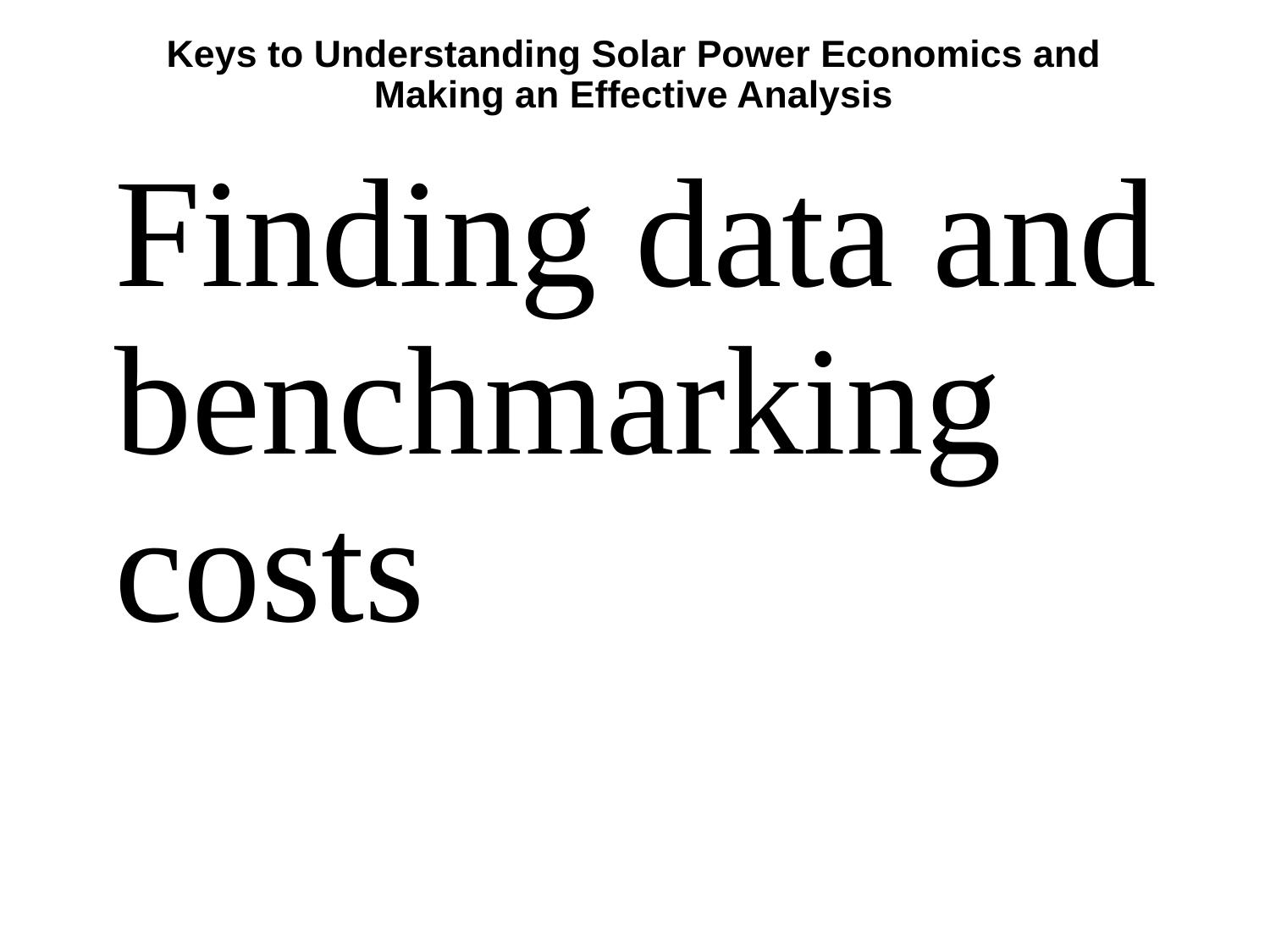

# Keys to Understanding Solar Power Economics and Making an Effective Analysis
Finding data and benchmarking costs